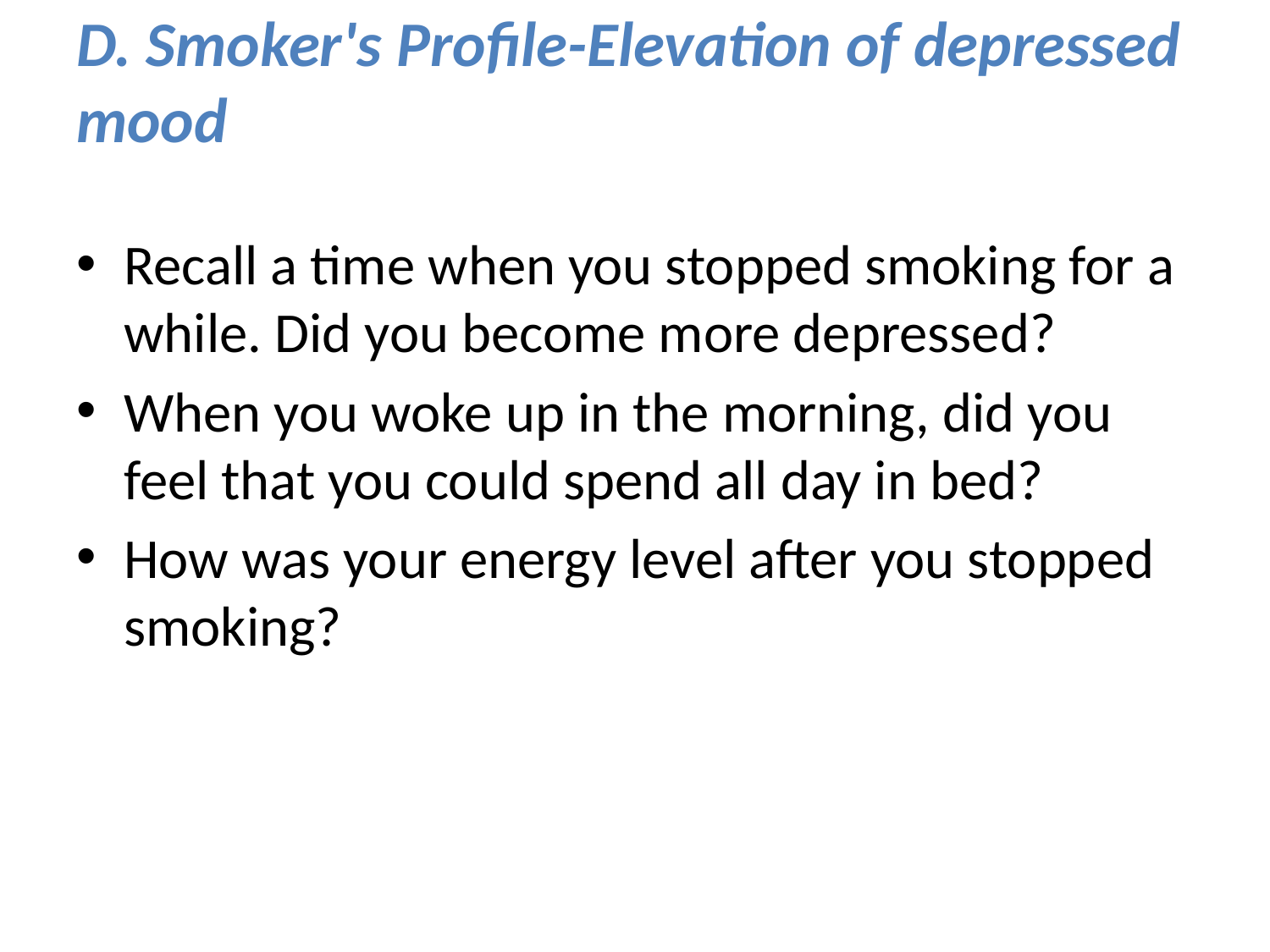

# D. Smoker's Profile-Elevation of depressed mood
Recall a time when you stopped smoking for a while. Did you become more depressed?
When you woke up in the morning, did you feel that you could spend all day in bed?
How was your energy level after you stopped smoking?